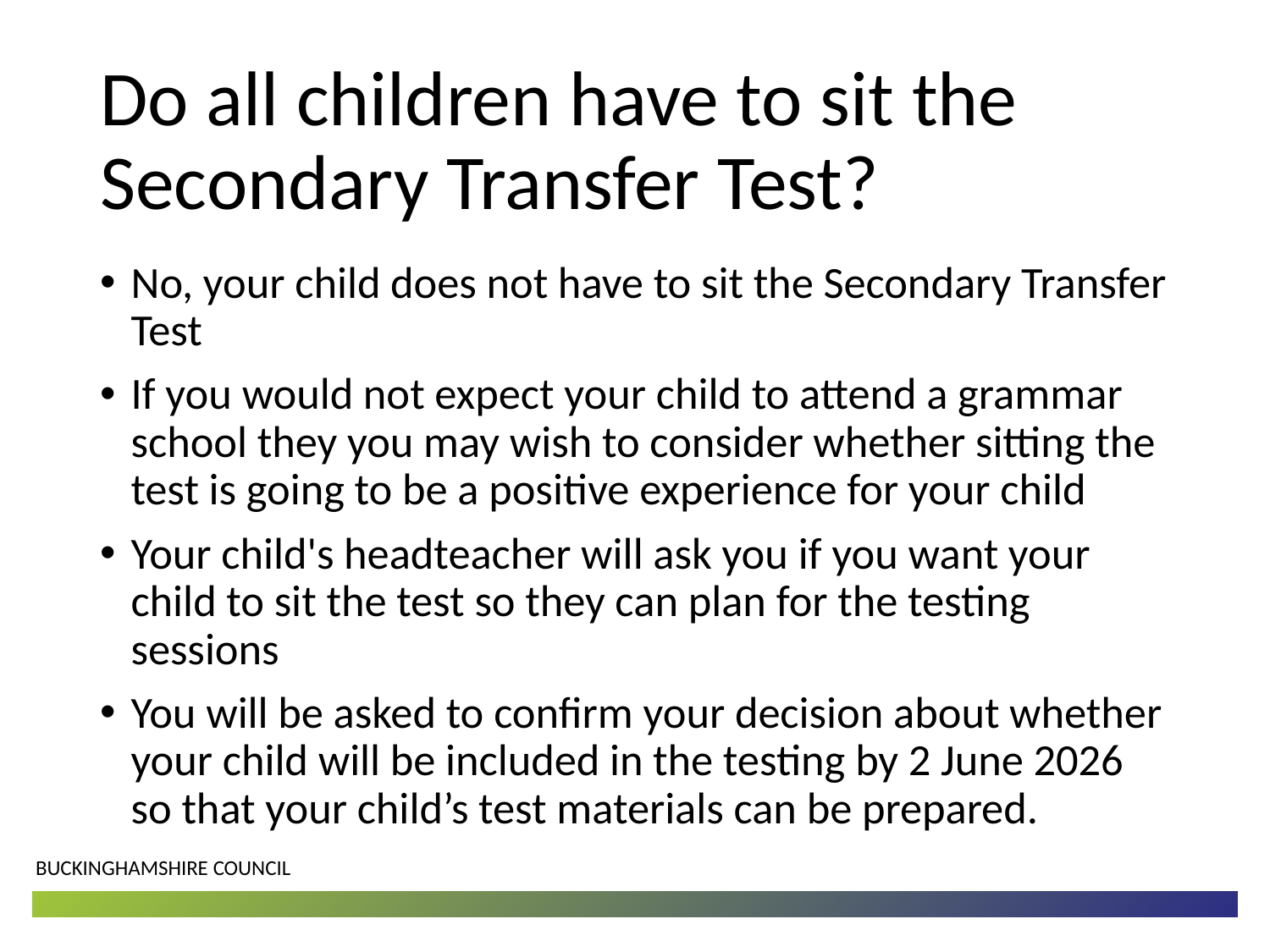

# Do all children have to sit the Secondary Transfer Test?
No, your child does not have to sit the Secondary Transfer Test
If you would not expect your child to attend a grammar school they you may wish to consider whether sitting the test is going to be a positive experience for your child
Your child's headteacher will ask you if you want your child to sit the test so they can plan for the testing sessions
You will be asked to confirm your decision about whether your child will be included in the testing by 2 June 2026 so that your child’s test materials can be prepared.